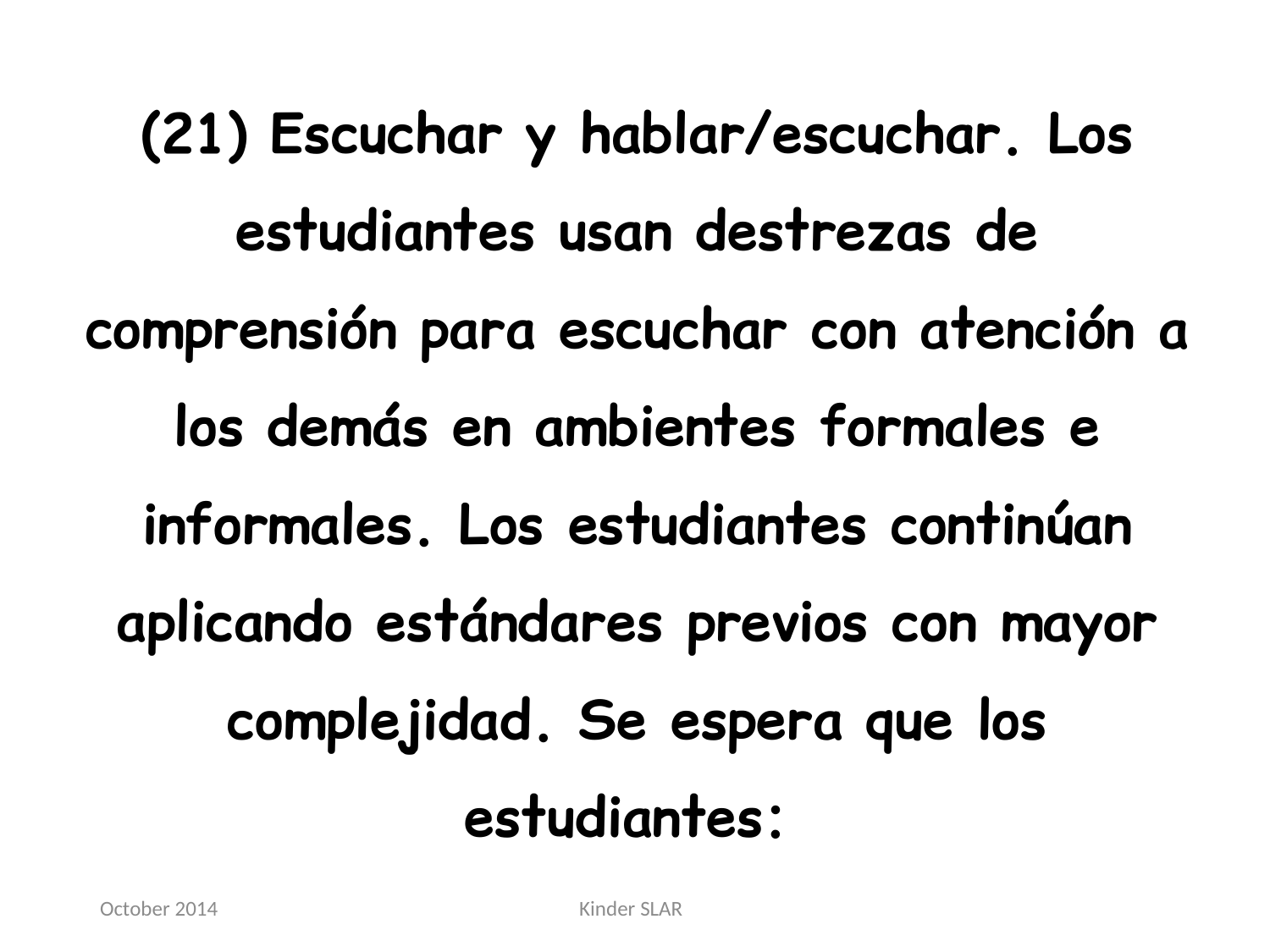

(21) Escuchar y hablar/escuchar. Los estudiantes usan destrezas de comprensión para escuchar con atención a los demás en ambientes formales e informales. Los estudiantes continúan aplicando estándares previos con mayor complejidad. Se espera que los estudiantes:
October 2014
Kinder SLAR